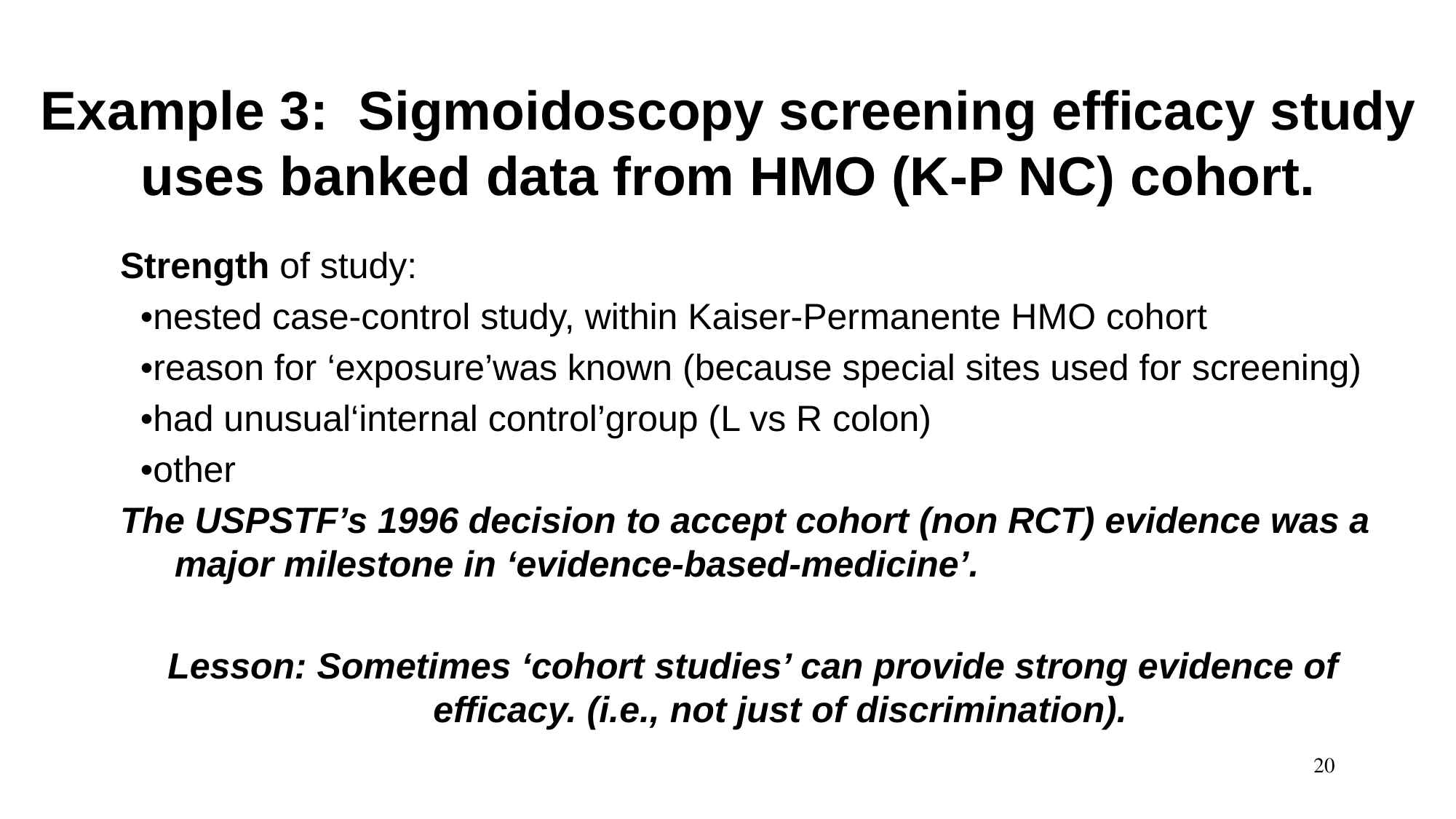

# Example 3:  Sigmoidoscopy screening efficacy study uses banked data from HMO (K-P NC) cohort.
Strength of study:
  •nested case-control study, within Kaiser-Permanente HMO cohort
  •reason for ‘exposure’was known (because special sites used for screening)
  •had unusual‘internal control’group (L vs R colon)
  •other
The USPSTF’s 1996 decision to accept cohort (non RCT) evidence was a major milestone in ‘evidence-based-medicine’.

Lesson: Sometimes ‘cohort studies’ can provide strong evidence of efficacy. (i.e., not just of discrimination).

20